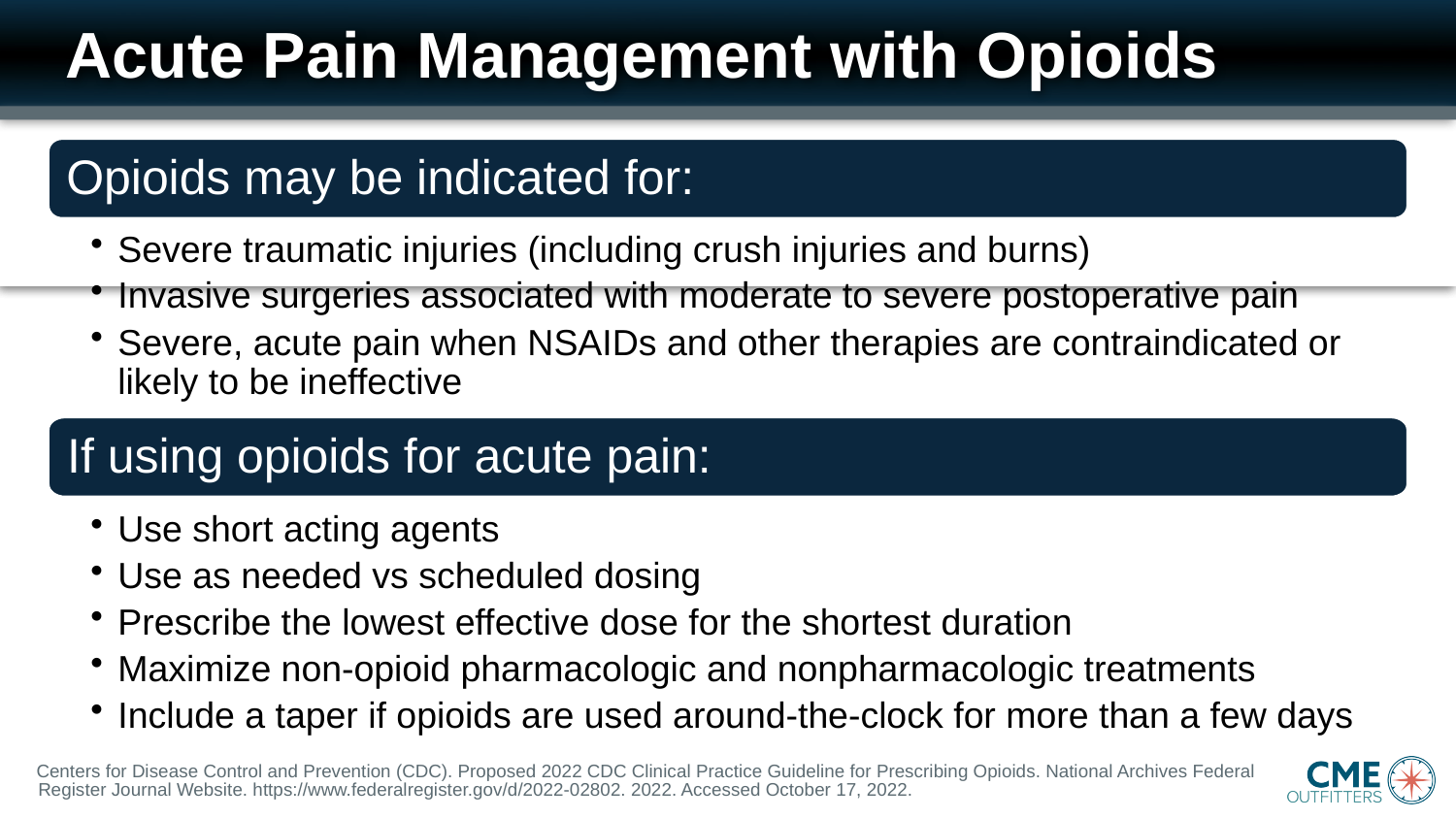

# Acute Pain Management with Opioids
Opioids may be indicated for:
Severe traumatic injuries (including crush injuries and burns)
Invasive surgeries associated with moderate to severe postoperative pain
Severe, acute pain when NSAIDs and other therapies are contraindicated or likely to be ineffective
If using opioids for acute pain:
Use short acting agents
Use as needed vs scheduled dosing
Prescribe the lowest effective dose for the shortest duration
Maximize non-opioid pharmacologic and nonpharmacologic treatments
Include a taper if opioids are used around-the-clock for more than a few days
Centers for Disease Control and Prevention (CDC). Proposed 2022 CDC Clinical Practice Guideline for Prescribing Opioids. National Archives Federal Register Journal Website. https://www.federalregister.gov/d/2022-02802. 2022. Accessed October 17, 2022.